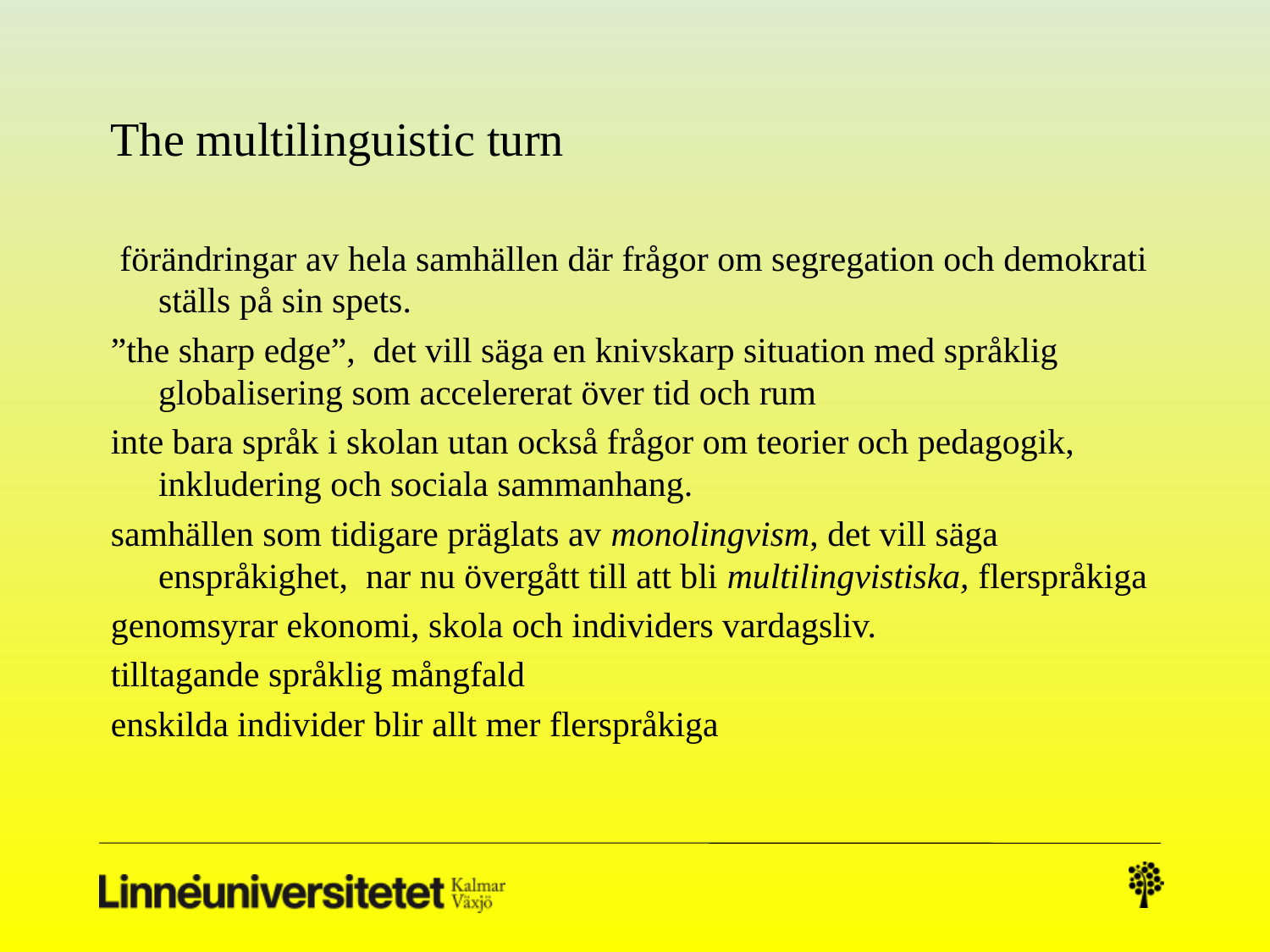

# The multilinguistic turn
 förändringar av hela samhällen där frågor om segregation och demokrati ställs på sin spets.
”the sharp edge”,  det vill säga en knivskarp situation med språklig globalisering som accelererat över tid och rum
inte bara språk i skolan utan också frågor om teorier och pedagogik, inkludering och sociala sammanhang.
samhällen som tidigare präglats av monolingvism, det vill säga enspråkighet,  nar nu övergått till att bli multilingvistiska, flerspråkiga
genomsyrar ekonomi, skola och individers vardagsliv.
tilltagande språklig mångfald
enskilda individer blir allt mer flerspråkiga